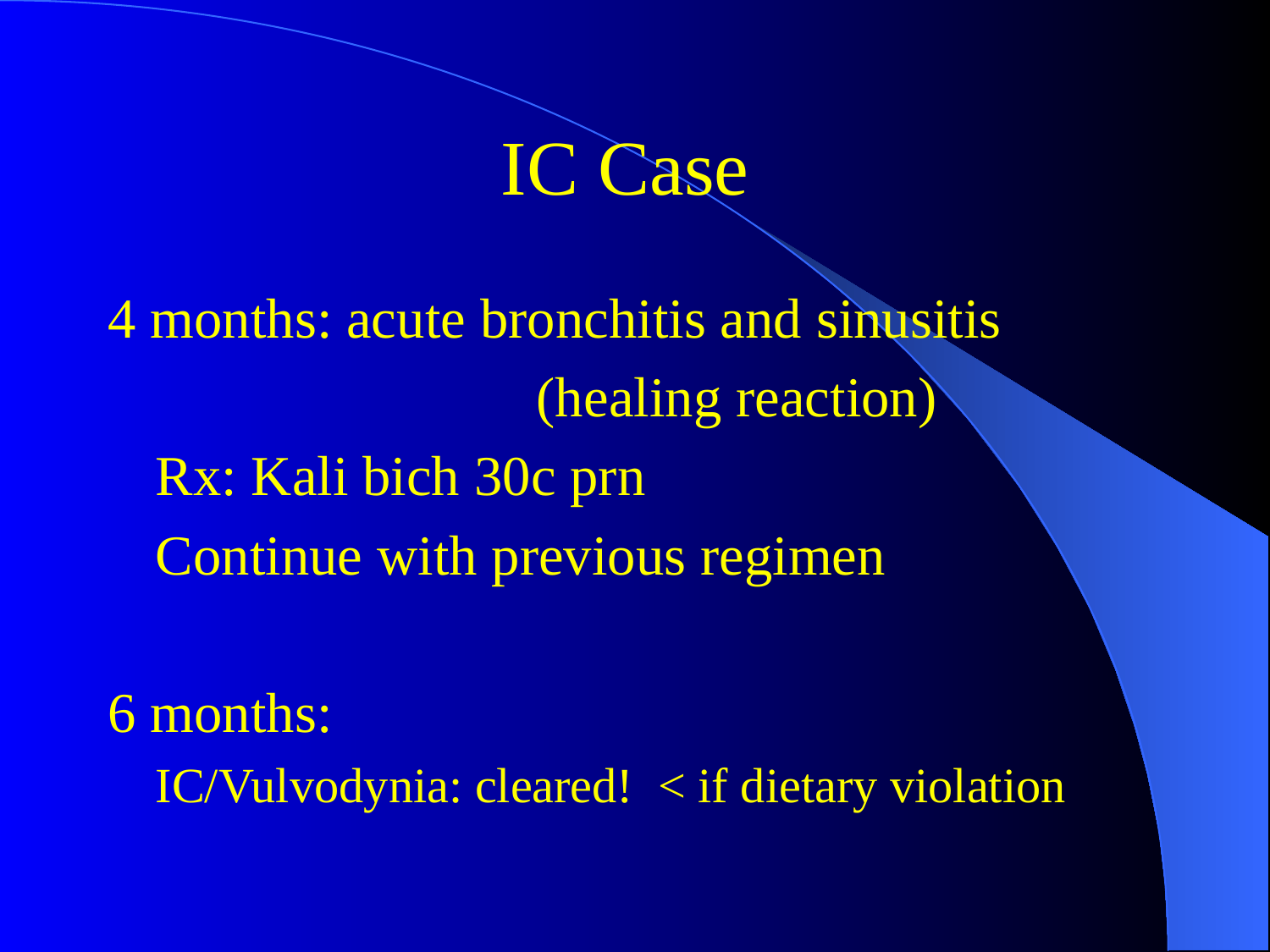

# IC Case
4 months: acute bronchitis and sinusitis
				(healing reaction)
	Rx: Kali bich 30c prn
	Continue with previous regimen

6 months:
	IC/Vulvodynia: cleared!  < if dietary violation